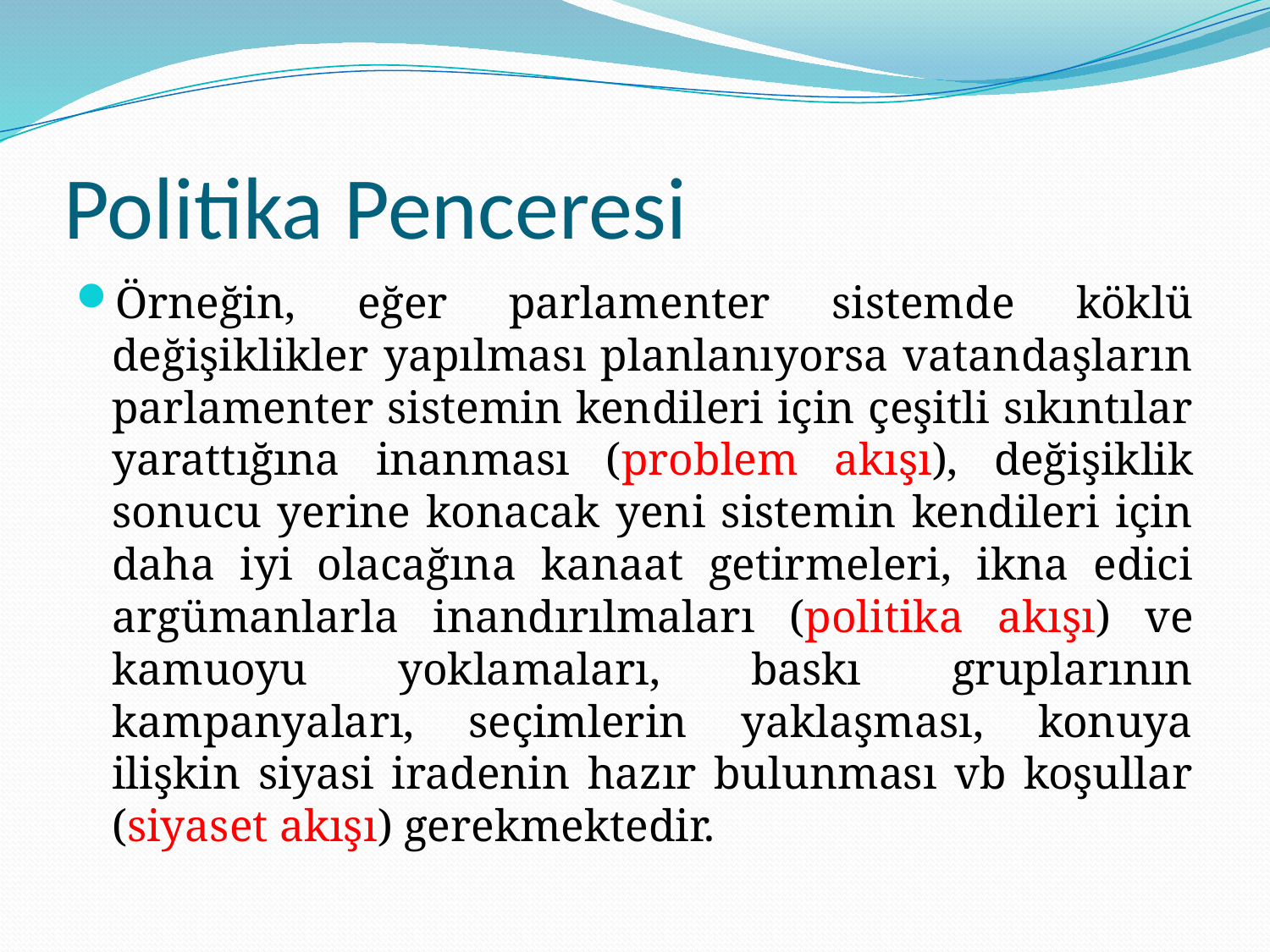

# Politika Penceresi
Örneğin, eğer parlamenter sistemde köklü değişiklikler yapılması planlanıyorsa vatandaşların parlamenter sistemin kendileri için çeşitli sıkıntılar yarattığına inanması (problem akışı), değişiklik sonucu yerine konacak yeni sistemin kendileri için daha iyi olacağına kanaat getirmeleri, ikna edici argümanlarla inandırılmaları (politika akışı) ve kamuoyu yoklamaları, baskı gruplarının kampanyaları, seçimlerin yaklaşması, konuya ilişkin siyasi iradenin hazır bulunması vb koşullar (siyaset akışı) gerekmektedir.